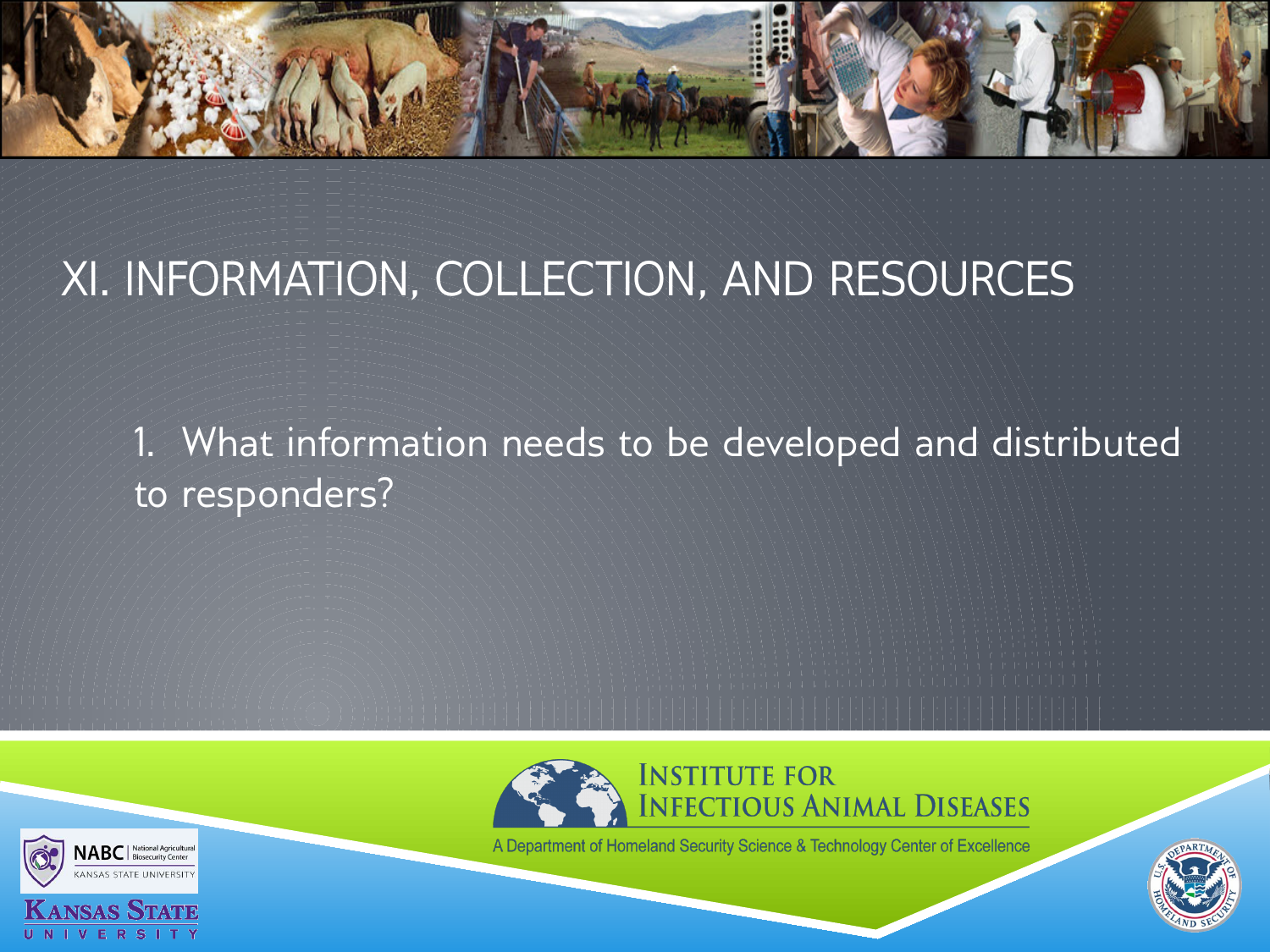

# XI. INFORMATION, COLLECTION, AND RESOURCES
1.  What information needs to be developed and distributed to responders?